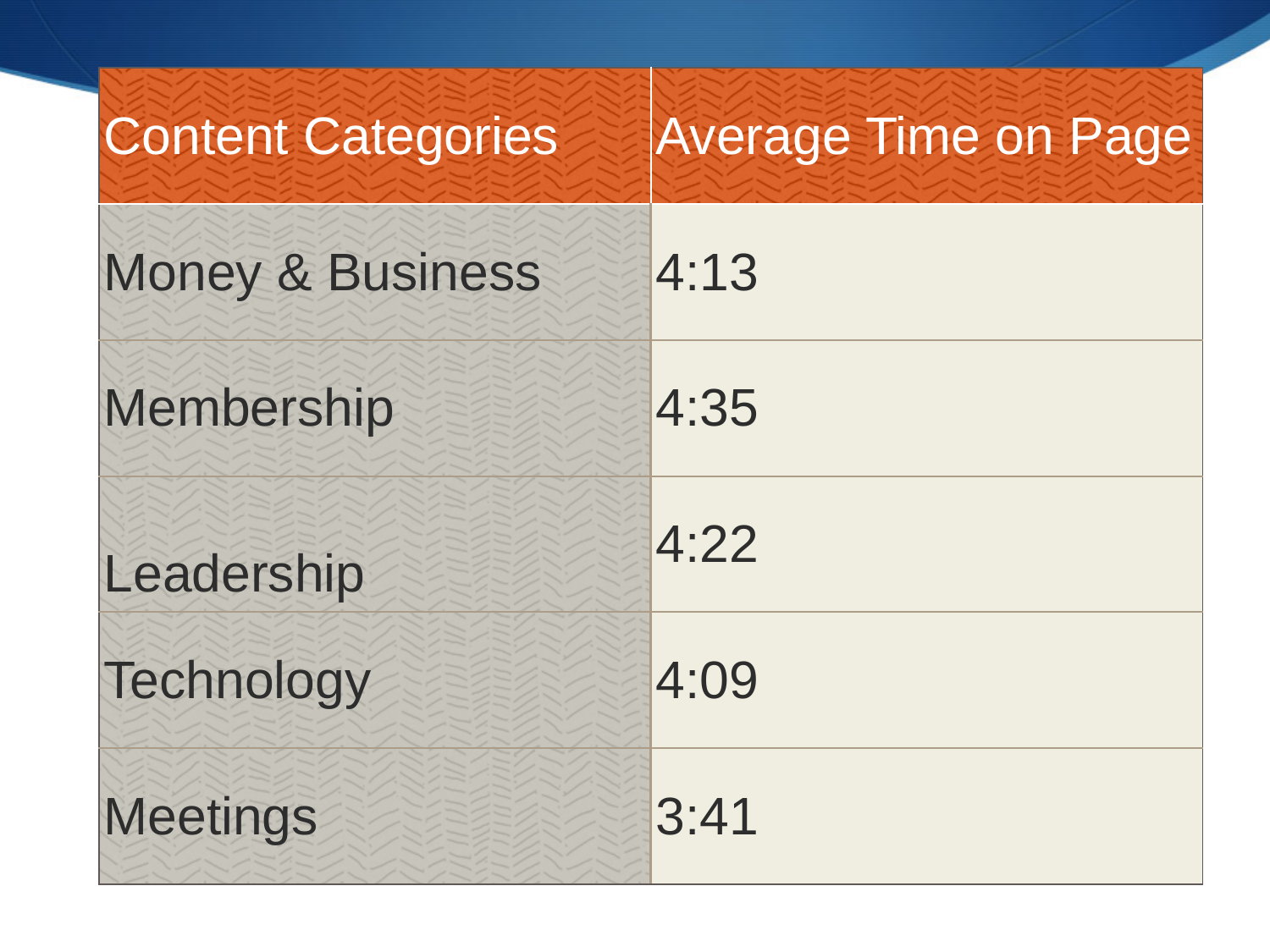

| Content Categories | Average Time on Page |
| --- | --- |
| Money & Business | 4:13 |
| Membership | 4:35 |
| Leadership | 4:22 |
| Technology | 4:09 |
| Meetings | 3:41 |